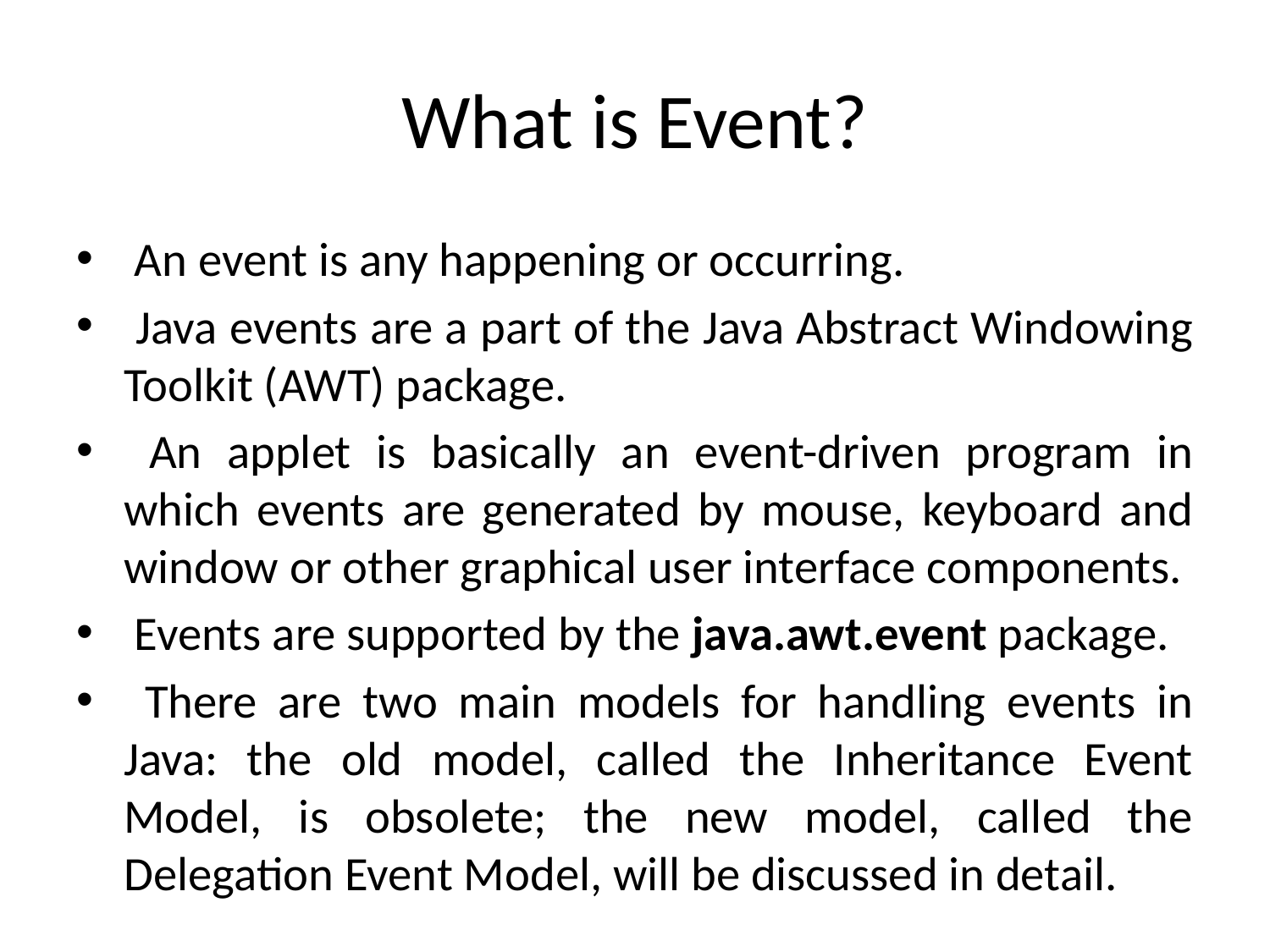

# What is Event?
 An event is any happening or occurring.
 Java events are a part of the Java Abstract Windowing Toolkit (AWT) package.
 An applet is basically an event-driven program in which events are generated by mouse, keyboard and window or other graphical user interface components.
 Events are supported by the java.awt.event package.
 There are two main models for handling events in Java: the old model, called the Inheritance Event Model, is obsolete; the new model, called the Delegation Event Model, will be discussed in detail.